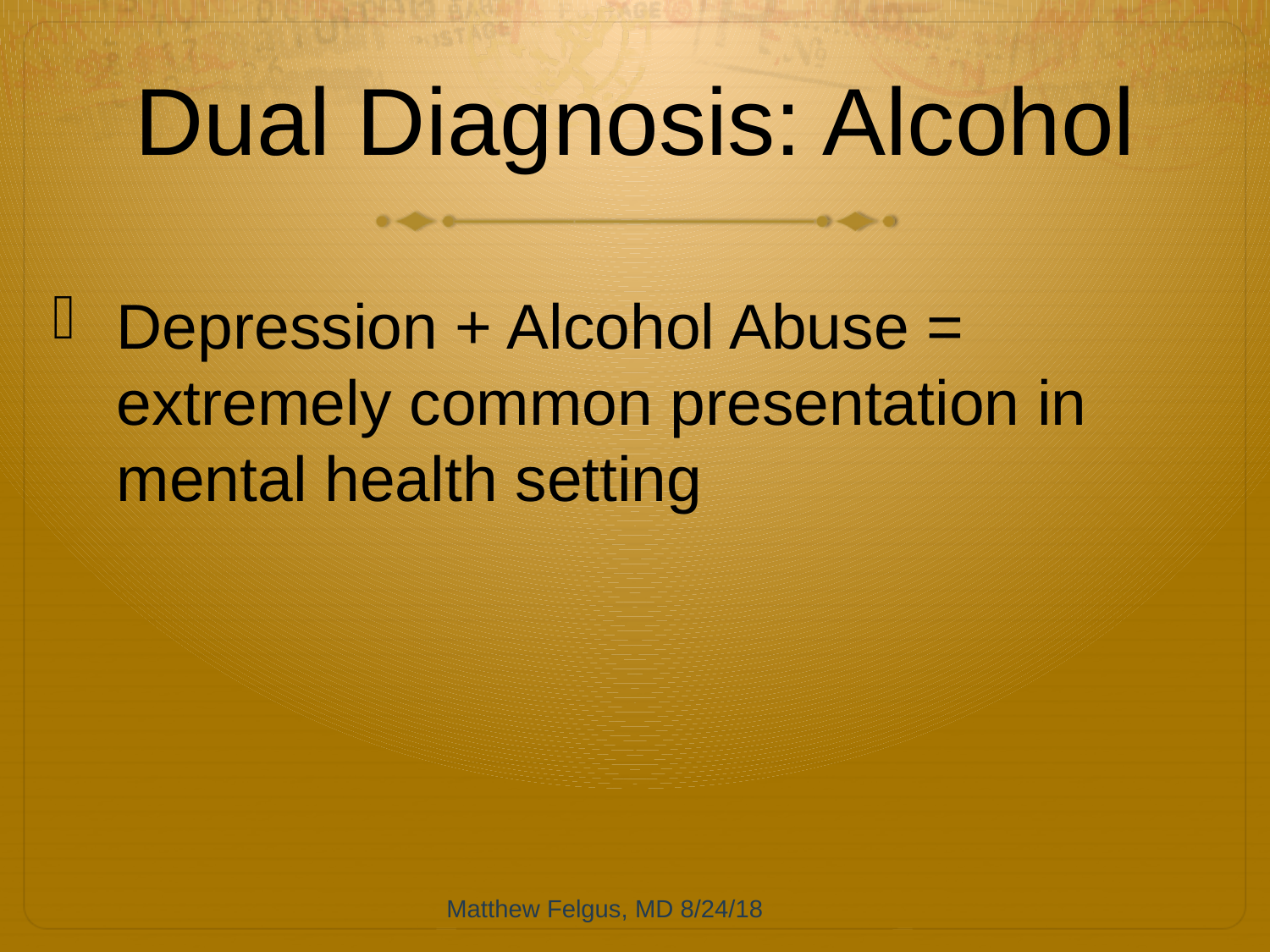

# Dual Diagnosis: Alcohol

Depression + Alcohol Abuse = extremely common presentation in mental health setting
Matthew Felgus, MD 8/24/18